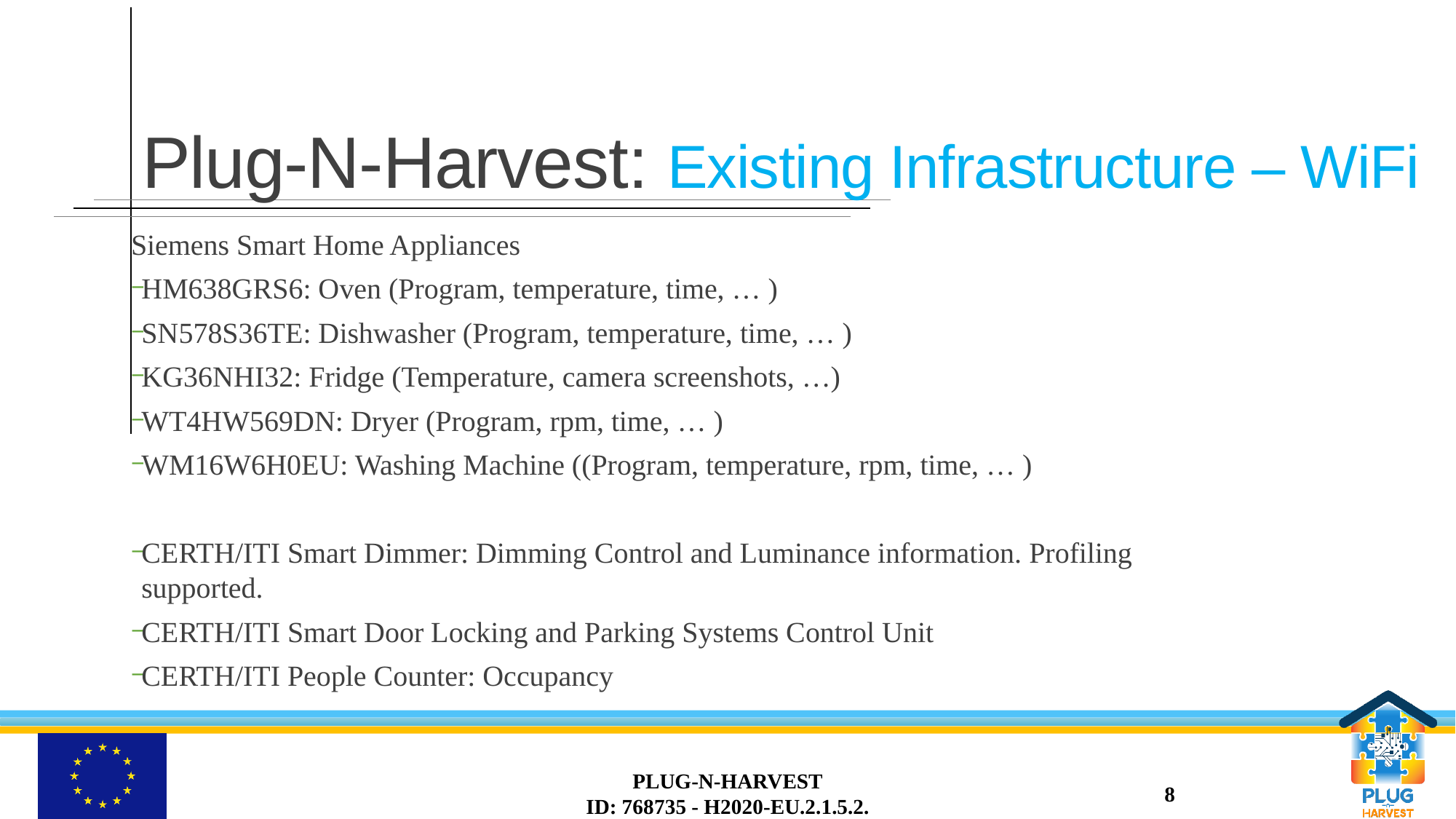

# Plug-N-Harvest: Existing Infrastructure – WiFi
Siemens Smart Home Appliances
HM638GRS6: Oven (Program, temperature, time, … )
SN578S36TE: Dishwasher (Program, temperature, time, … )
KG36NHI32: Fridge (Temperature, camera screenshots, …)
WT4HW569DN: Dryer (Program, rpm, time, … )
WM16W6H0EU: Washing Machine ((Program, temperature, rpm, time, … )

CERTH/ITI Smart Dimmer: Dimming Control and Luminance information. Profiling supported.
CERTH/ITI Smart Door Locking and Parking Systems Control Unit
CERTH/ITI People Counter: Occupancy
PLUG-N-HARVEST
ID: 768735 - H2020-EU.2.1.5.2.
8